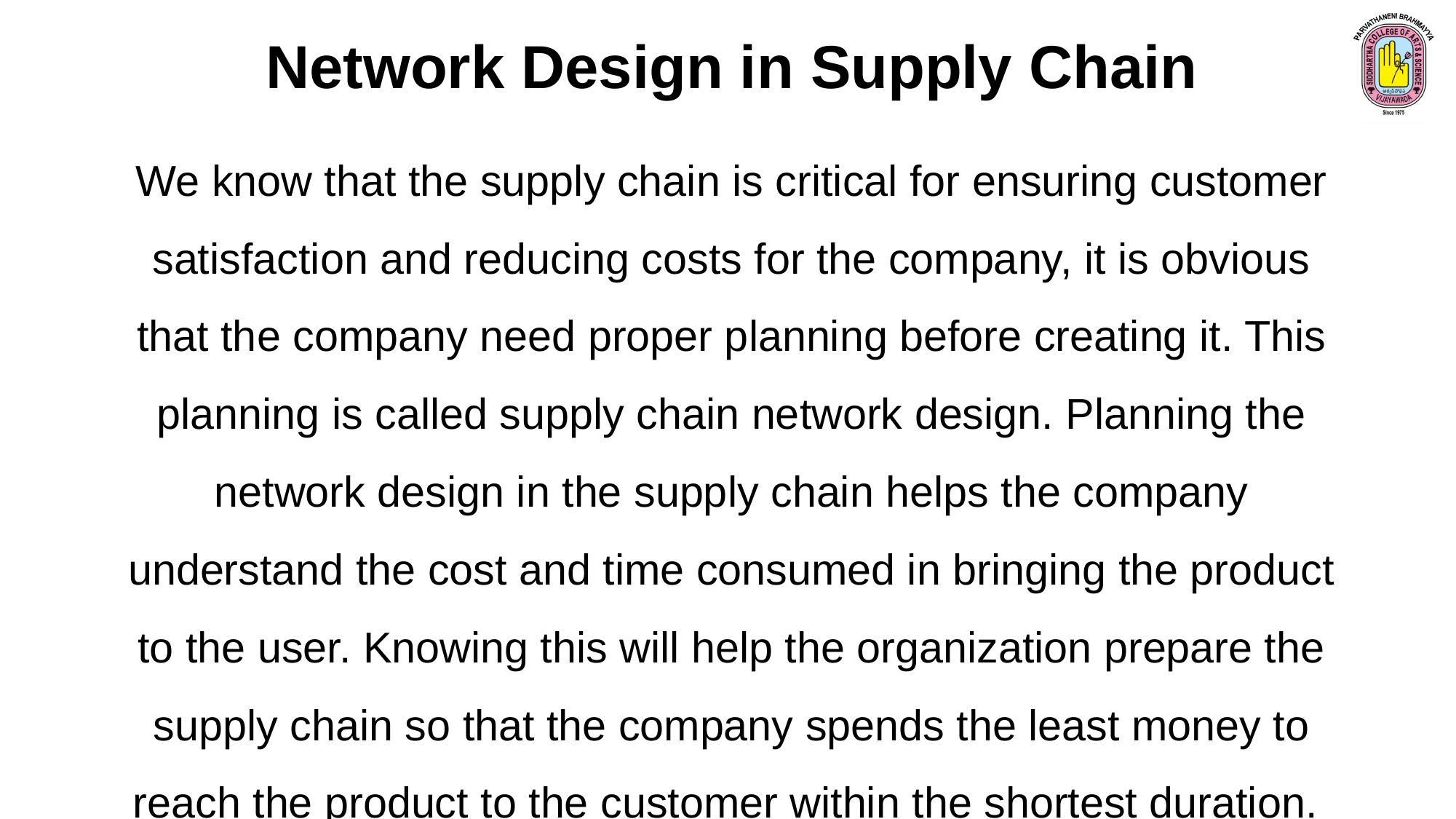

Network Design in Supply Chain
We know that the supply chain is critical for ensuring customer satisfaction and reducing costs for the company, it is obvious that the company need proper planning before creating it. This planning is called supply chain network design. Planning the network design in the supply chain helps the company understand the cost and time consumed in bringing the product to the user. Knowing this will help the organization prepare the supply chain so that the company spends the least money to reach the product to the customer within the shortest duration.